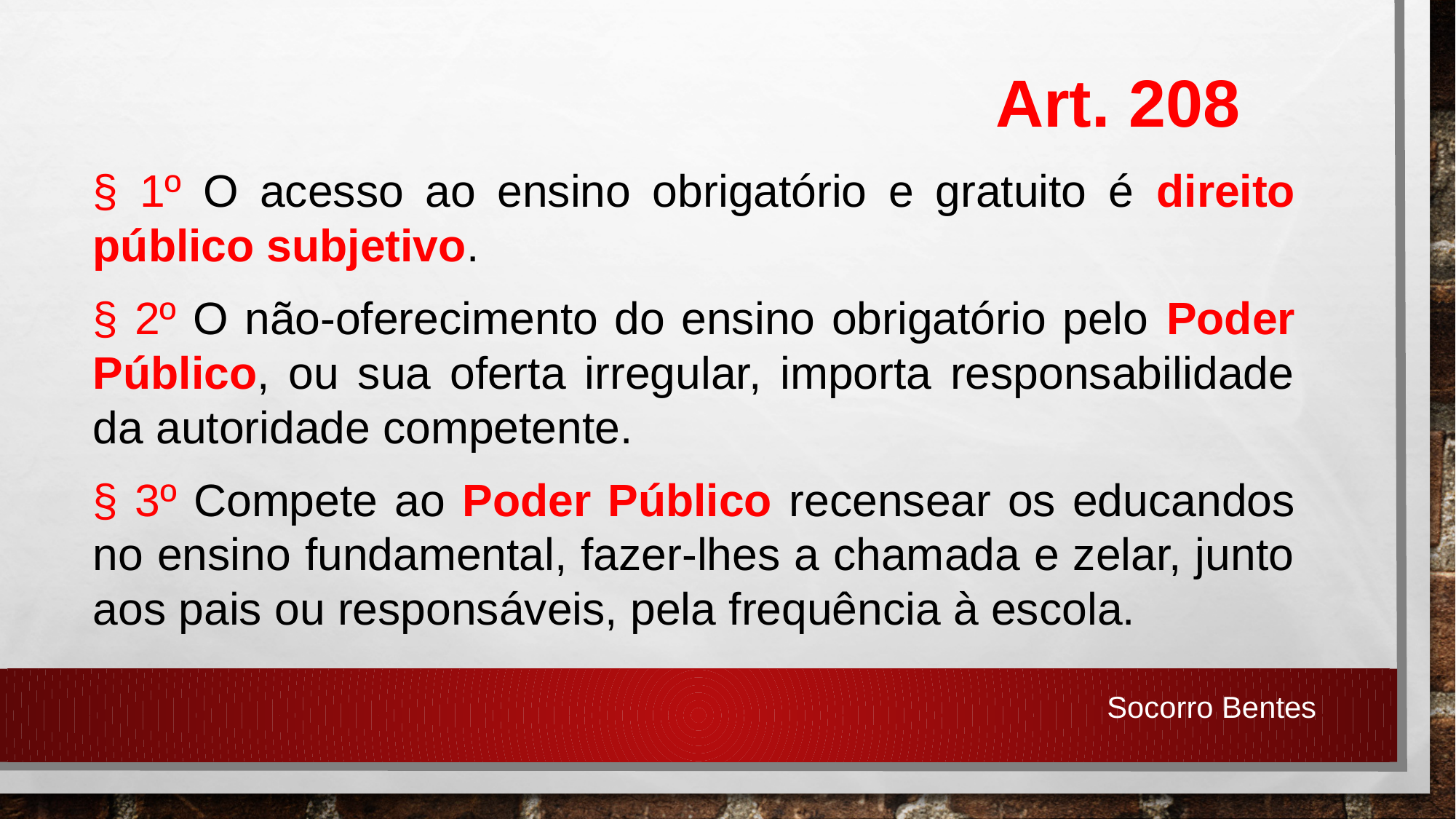

Art. 208
§ 1º O acesso ao ensino obrigatório e gratuito é direito público subjetivo.
§ 2º O não-oferecimento do ensino obrigatório pelo Poder Público, ou sua oferta irregular, importa responsabilidade da autoridade competente.
§ 3º Compete ao Poder Público recensear os educandos no ensino fundamental, fazer-lhes a chamada e zelar, junto aos pais ou responsáveis, pela frequência à escola.
Socorro Bentes